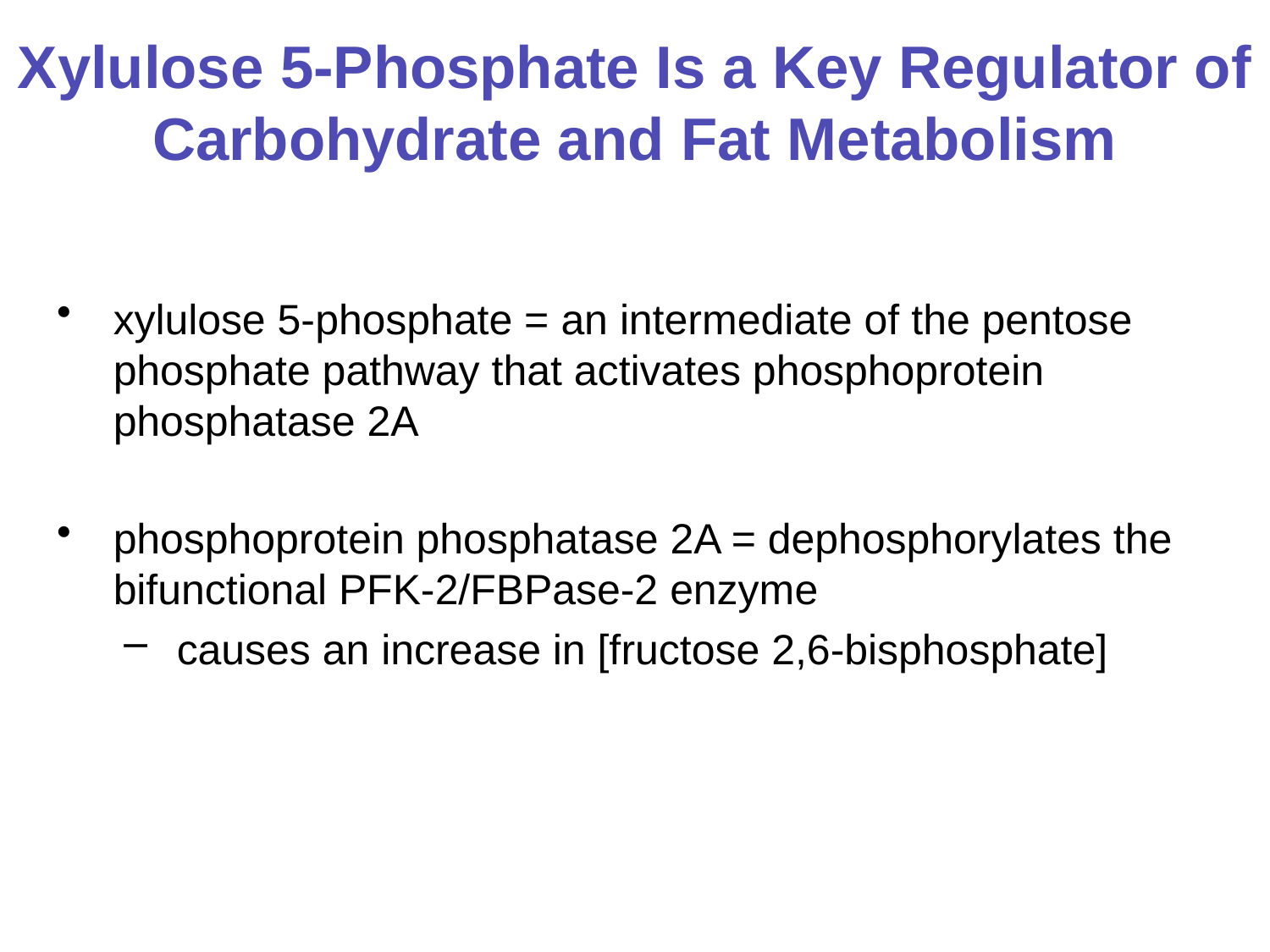

# Xylulose 5-Phosphate Is a Key Regulator of Carbohydrate and Fat Metabolism
xylulose 5-phosphate = an intermediate of the pentose phosphate pathway that activates phosphoprotein phosphatase 2A

phosphoprotein phosphatase 2A = dephosphorylates the bifunctional PFK-2/FBPase-2 enzyme
causes an increase in [fructose 2,6-bisphosphate]